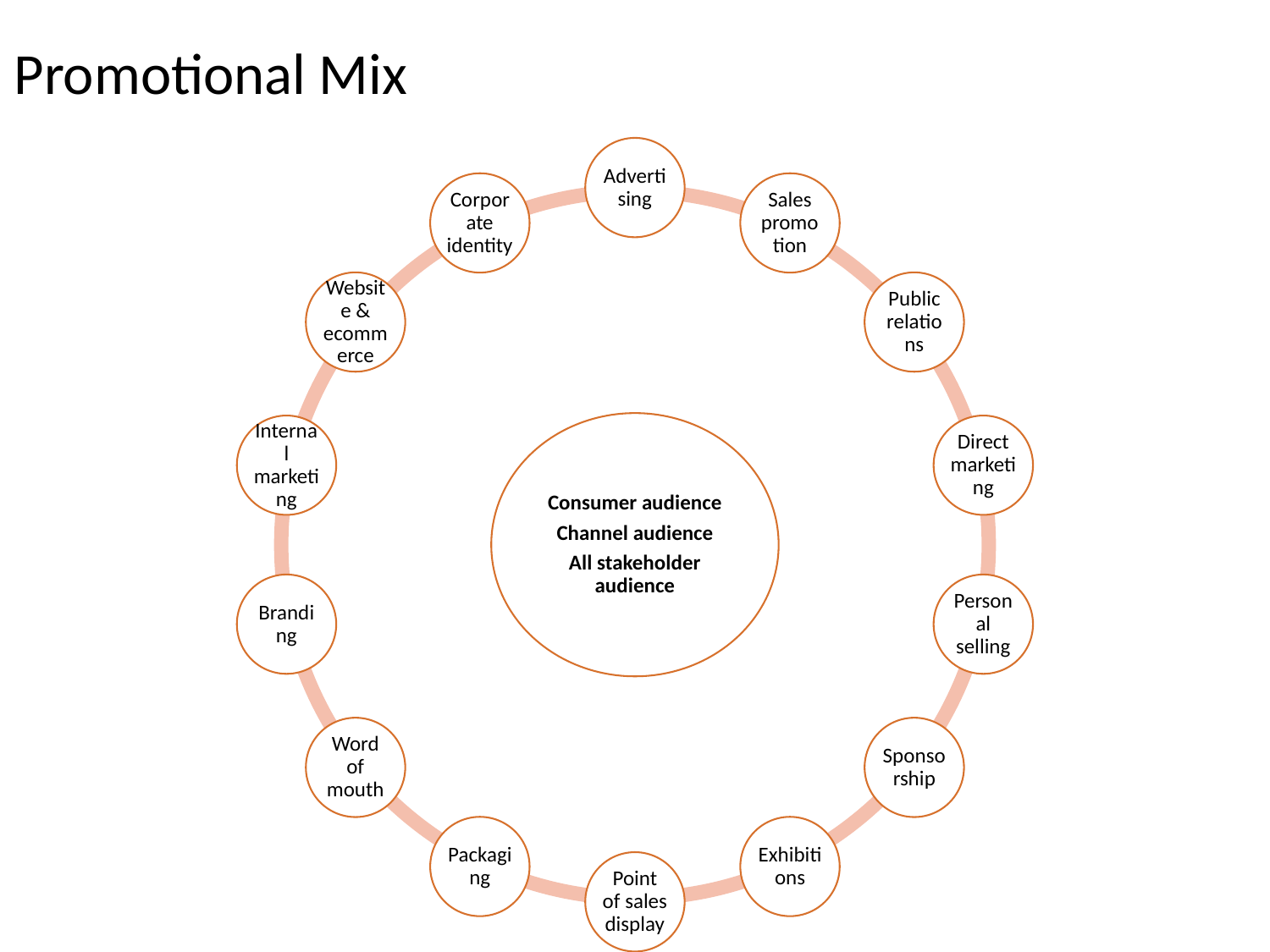

# Promotional Mix
Consumer audience
Channel audience
All stakeholder audience
Advertising
Sales promotion
Public relations
Direct marketing
Personal selling
Sponsorship
Exhibitions
Point of sales display
Packaging
Word of mouth
Branding
Internal marketing
Website & ecommerce
Corporate identity